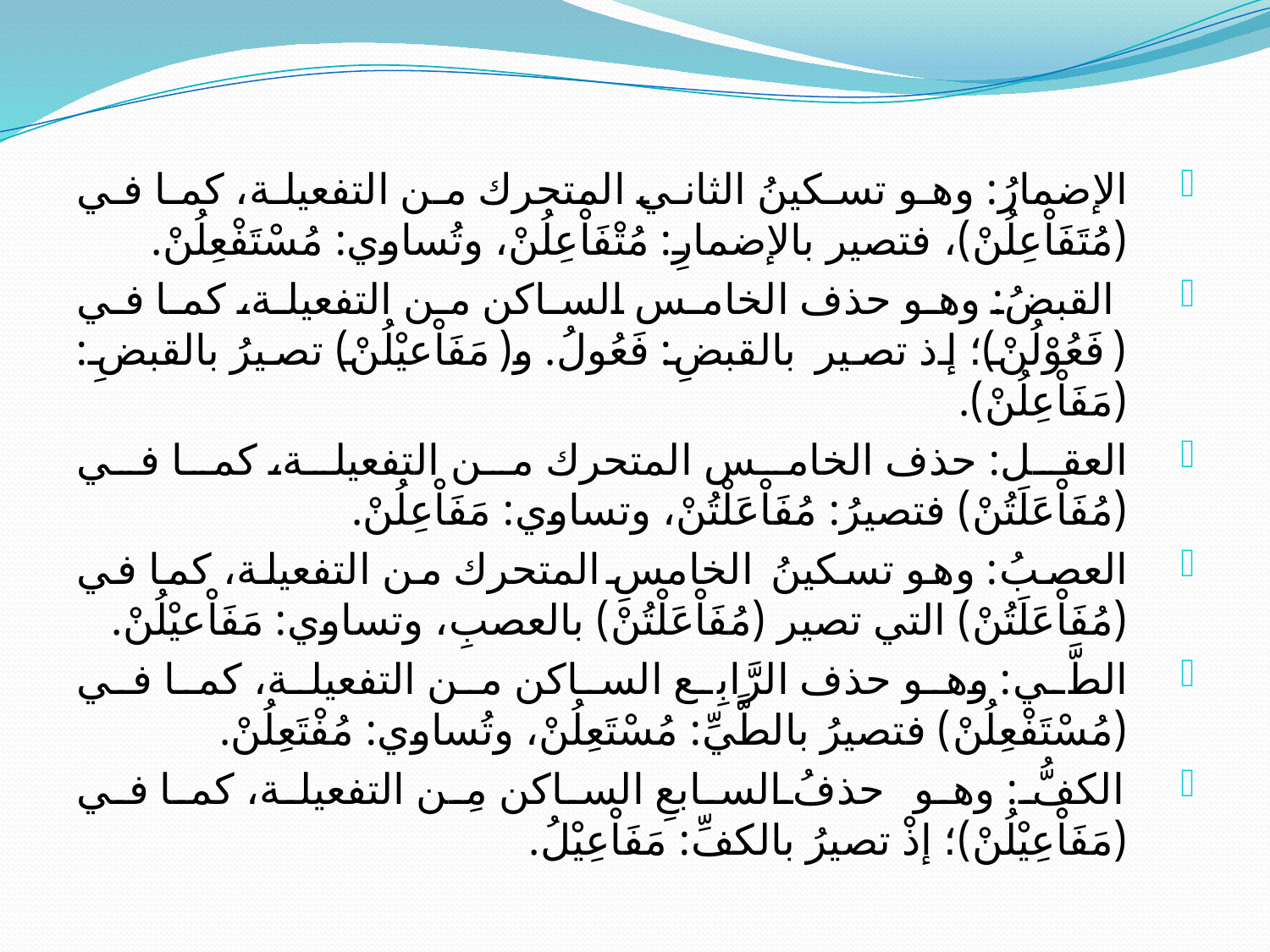

الإضمارُ: وهو تسكينُ الثاني المتحرك من التفعيلة، كما في (مُتَفَاْعِلُنْ)، فتصير بالإضمارِ: مُتْفَاْعِلُنْ، وتُساوي: مُسْتَفْعِلُنْ.
القبضُ: وهو حذف الخامس الساكن من التفعيلة، كما في (فَعُوْلُنْ)؛ إذ تصير بالقبضِ: فَعُولُ. و(مَفَاْعيْلُنْ) تصيرُ بالقبضِ: (مَفَاْعِلُنْ).
العقل: حذف الخامس المتحرك من التفعيلة، كما في (مُفَاْعَلَتُنْ) فتصيرُ: مُفَاْعَلْتُنْ، وتساوي: مَفَاْعِلُنْ.
العصبُ: وهو تسكينُ الخامسِ المتحرك من التفعيلة، كما في (مُفَاْعَلَتُنْ) التي تصير (مُفَاْعَلْتُنْ) بالعصبِ، وتساوي: مَفَاْعيْلُنْ.
الطَّي: وهو حذف الرَّابِع الساكن من التفعيلة، كما في (مُسْتَفْعِلُنْ) فتصيرُ بالطَّيِّ: مُسْتَعِلُنْ، وتُساوي: مُفْتَعِلُنْ.
الكفُّ: وهو حذفُ السابعِ الساكن مِن التفعيلة، كما في (مَفَاْعِيْلُنْ)؛ إذْ تصيرُ بالكفِّ: مَفَاْعِيْلُ.